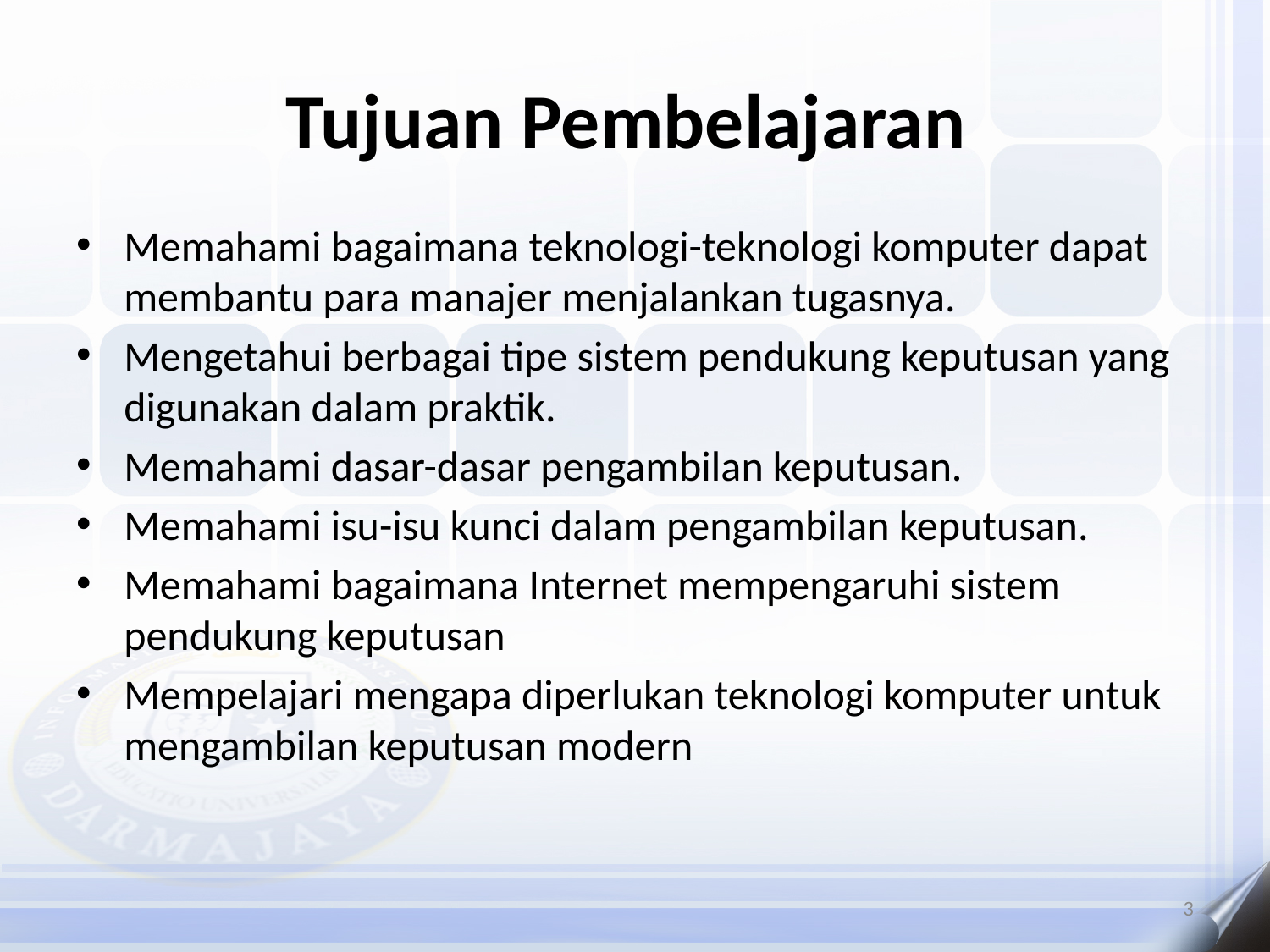

# Tujuan Pembelajaran
Memahami bagaimana teknologi-teknologi komputer dapat membantu para manajer menjalankan tugasnya.
Mengetahui berbagai tipe sistem pendukung keputusan yang digunakan dalam praktik.
Memahami dasar-dasar pengambilan keputusan.
Memahami isu-isu kunci dalam pengambilan keputusan.
Memahami bagaimana Internet mempengaruhi sistem pendukung keputusan
Mempelajari mengapa diperlukan teknologi komputer untuk mengambilan keputusan modern
3